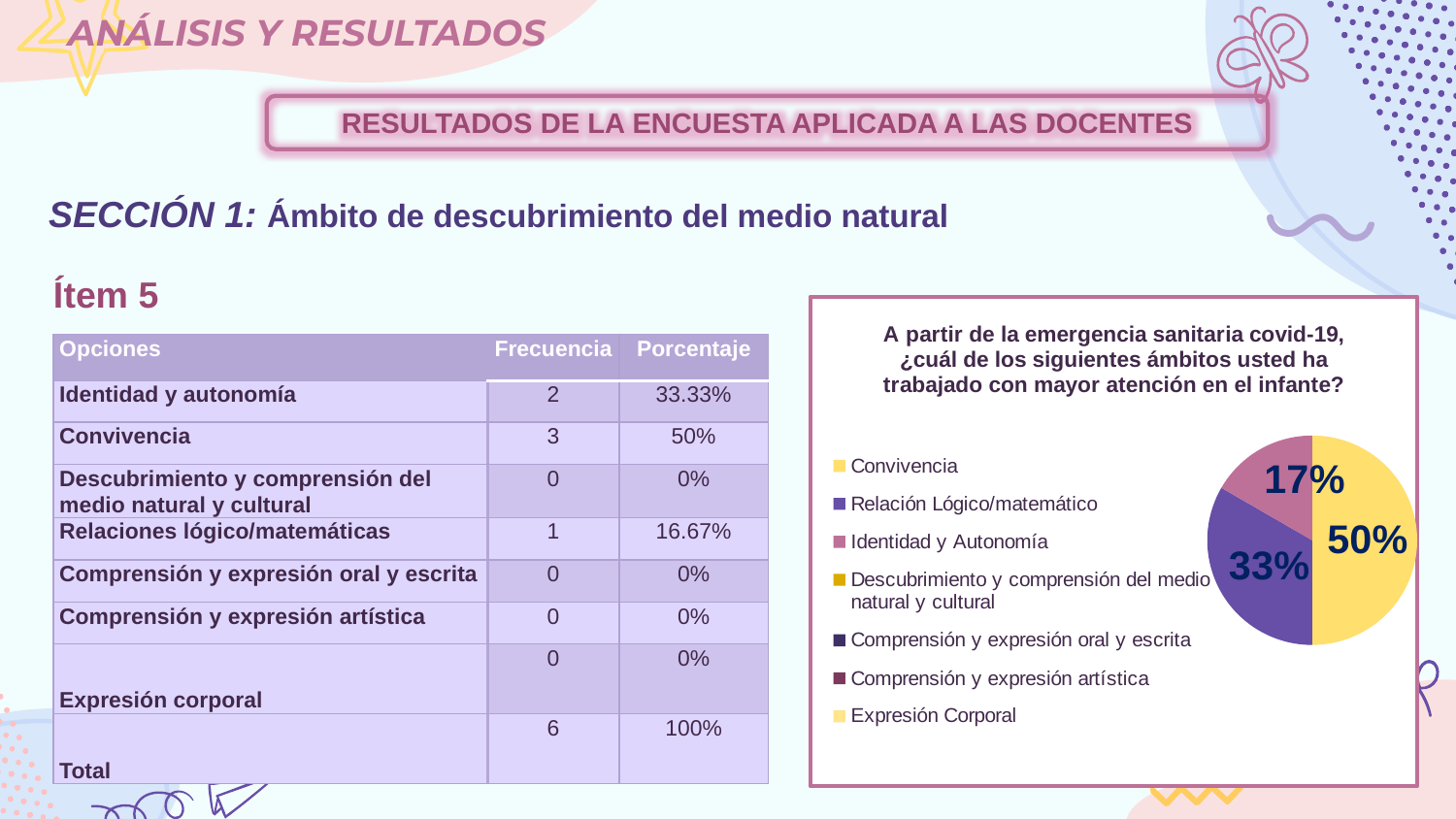

# ANÁLISIS Y RESULTADOS
RESULTADOS DE LA ENCUESTA APLICADA A LAS DOCENTES
SECCIÓN 1: Ámbito de descubrimiento del medio natural
Ítem 5

### Chart: A partir de la emergencia sanitaria covid-19, ¿cuál de los siguientes ámbitos usted ha trabajado con mayor atención en el infante?

| Category | Ventas |
|---|---|
| Convivencia | 50.0 |
| Relación Lógico/matemático | 33.33 |
| Identidad y Autonomía | 16.67 |
| Descubrimiento y comprensión del medio natural y cultural | 0.0 |
| Comprensión y expresión oral y escrita | 0.0 |
| Comprensión y expresión artística | 0.0 |
| Expresión Corporal | 0.0 |
| Opciones | Frecuencia | Porcentaje |
| --- | --- | --- |
| Identidad y autonomía | 2 | 33.33% |
| Convivencia | 3 | 50% |
| Descubrimiento y comprensión del medio natural y cultural | 0 | 0% |
| Relaciones lógico/matemáticas | 1 | 16.67% |
| Comprensión y expresión oral y escrita | 0 | 0% |
| Comprensión y expresión artística | 0 | 0% |
| Expresión corporal | 0 | 0% |
| Total | 6 | 100% |